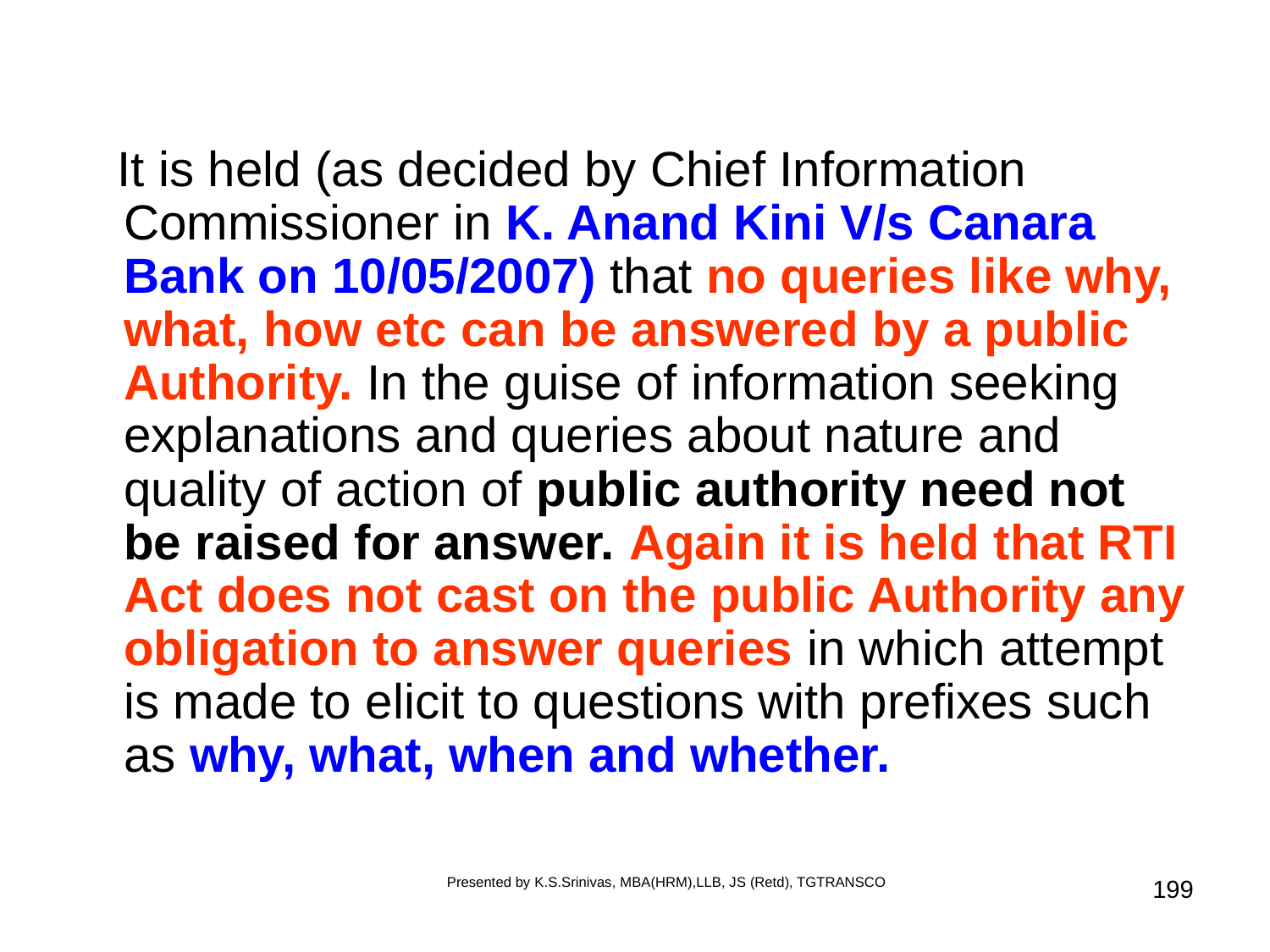

#
   It is held (as decided by Chief Information Commissioner in K. Anand Kini V/s Canara Bank on 10/05/2007) that no queries like why, what, how etc can be answered by a public Authority. In the guise of information seeking explanations and queries about nature and quality of action of public authority need not be raised for answer. Again it is held that RTI Act does not cast on the public Authority any obligation to answer queries in which attempt is made to elicit to questions with prefixes such as why, what, when and whether.
Presented by K.S.Srinivas, MBA(HRM),LLB, JS (Retd), TGTRANSCO
199